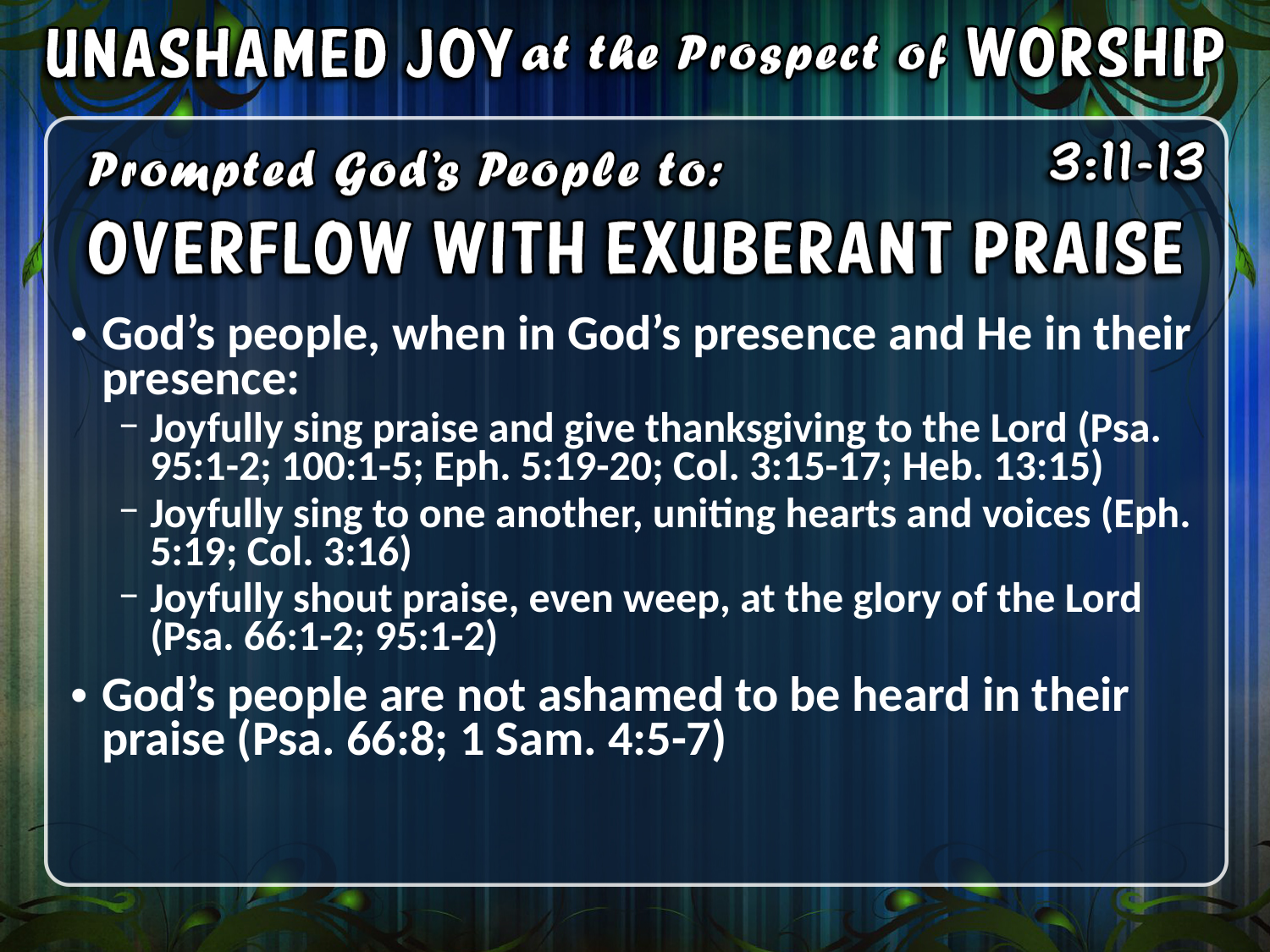

God’s people, when in God’s presence and He in their presence:
Joyfully sing praise and give thanksgiving to the Lord (Psa. 95:1-2; 100:1-5; Eph. 5:19-20; Col. 3:15-17; Heb. 13:15)
Joyfully sing to one another, uniting hearts and voices (Eph. 5:19; Col. 3:16)
Joyfully shout praise, even weep, at the glory of the Lord (Psa. 66:1-2; 95:1-2)
God’s people are not ashamed to be heard in their praise (Psa. 66:8; 1 Sam. 4:5-7)